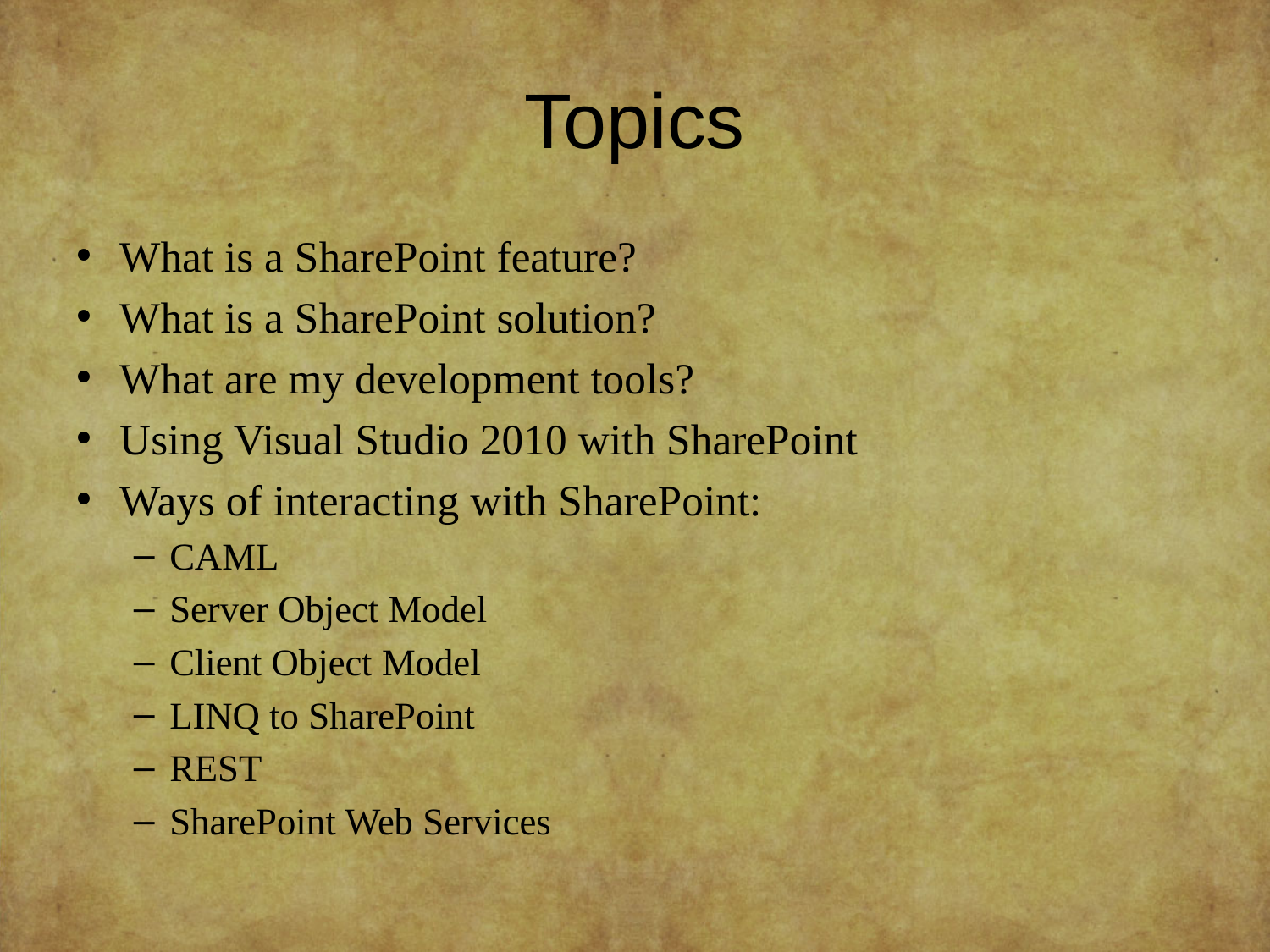

# Topics
What is a SharePoint feature?
What is a SharePoint solution?
What are my development tools?
Using Visual Studio 2010 with SharePoint
Ways of interacting with SharePoint:
CAML
Server Object Model
Client Object Model
LINQ to SharePoint
REST
SharePoint Web Services